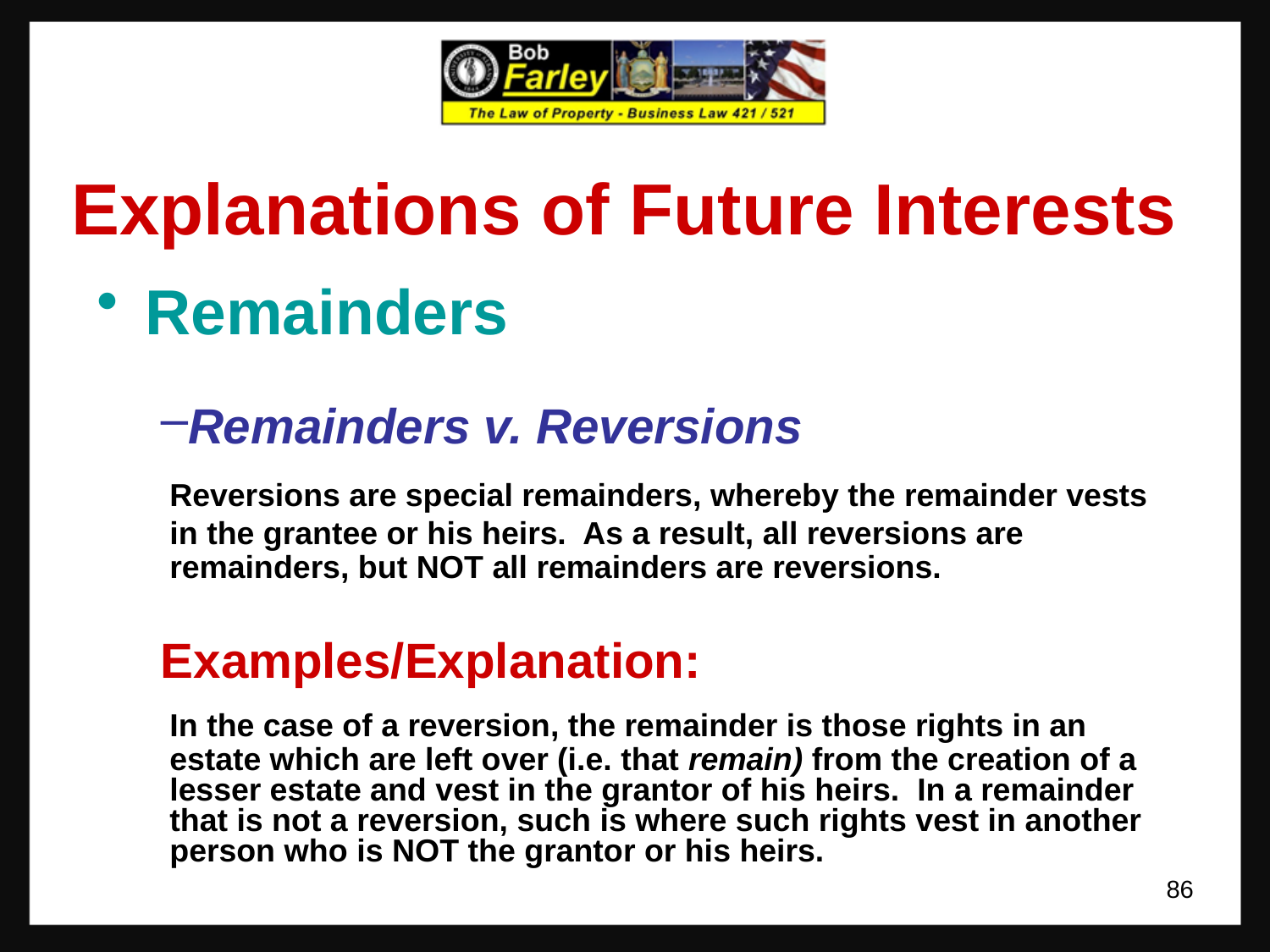

# Explanations of Future Interests
Remainders

Remainders v. Reversions
	Reversions are special remainders, whereby the remainder vests in the grantee or his heirs.  As a result, all reversions are remainders, but NOT all remainders are reversions.

Examples/Explanation:
	In the case of a reversion, the remainder is those rights in an estate which are left over (i.e. that remain) from the creation of a lesser estate and vest in the grantor of his heirs.  In a remainder that is not a reversion, such is where such rights vest in another person who is NOT the grantor or his heirs.
86